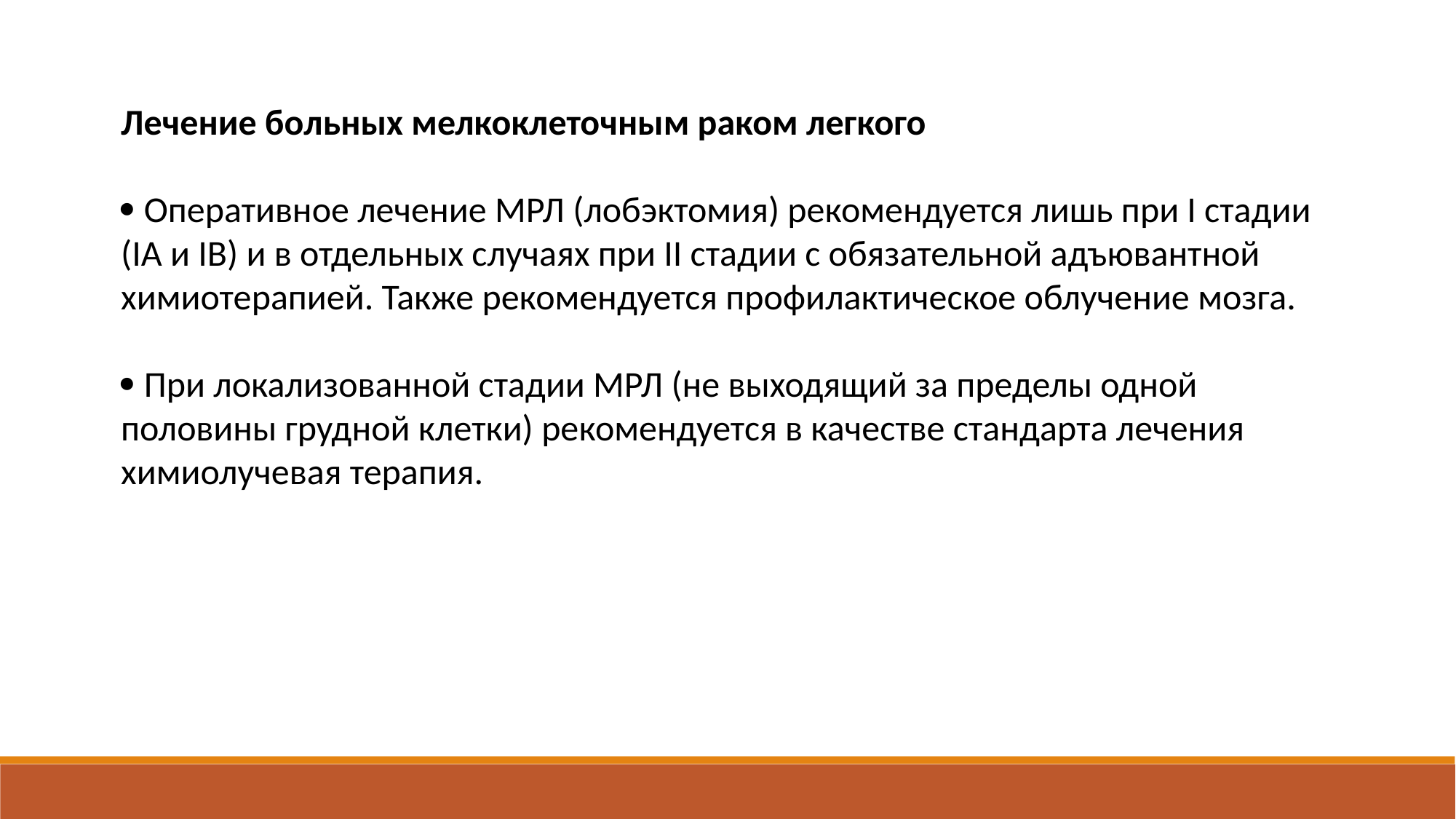

Лечение больных мелкоклеточным раком легкого

• Оперативное лечение МРЛ (лобэктомия) рекомендуется лишь при I cтадии (IА и IВ) и в отдельных случаях при II cтадии с обязательной адъювантной химиотерапией. Также рекомендуется профилактическое облучение мозга.

• При локализованной стадии МРЛ (не выходящий за пределы одной половины грудной клетки) рекомендуется в качестве стандарта лечения химиолучевая терапия.